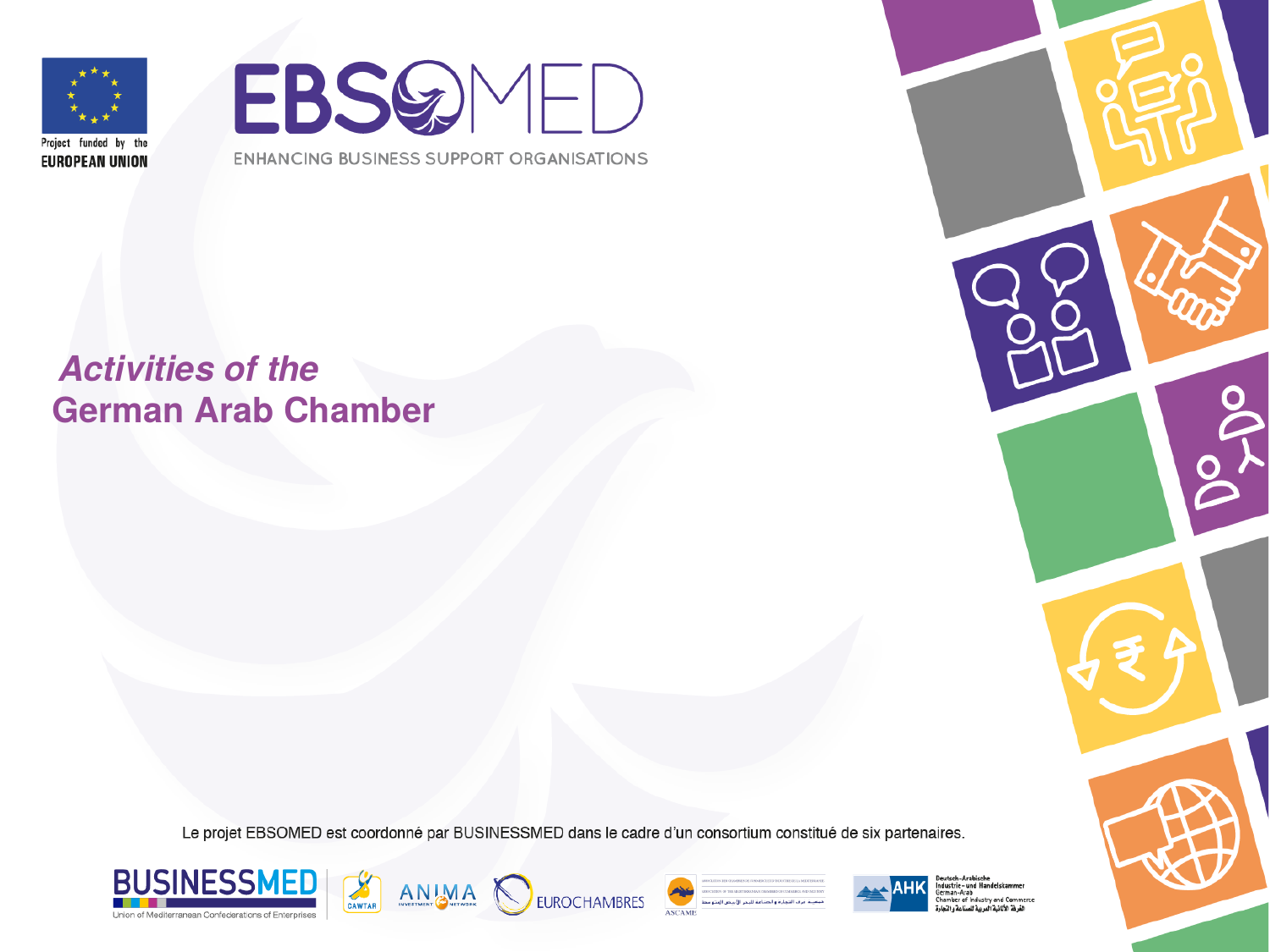

# Activities of the German Arab Chamber